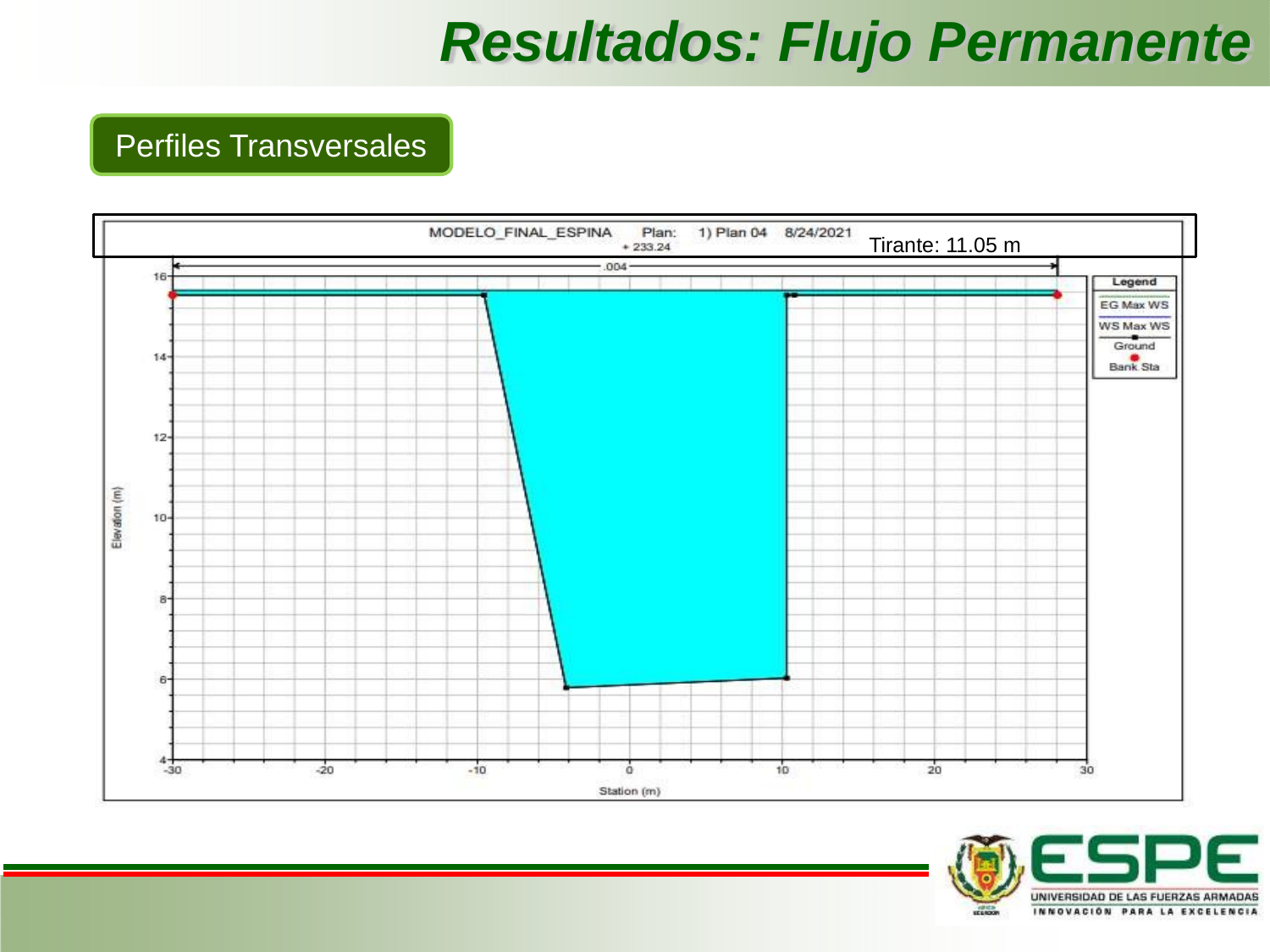

# Resultados: Flujo Permanente

Perfiles Transversales
Tirante: 11.05 m